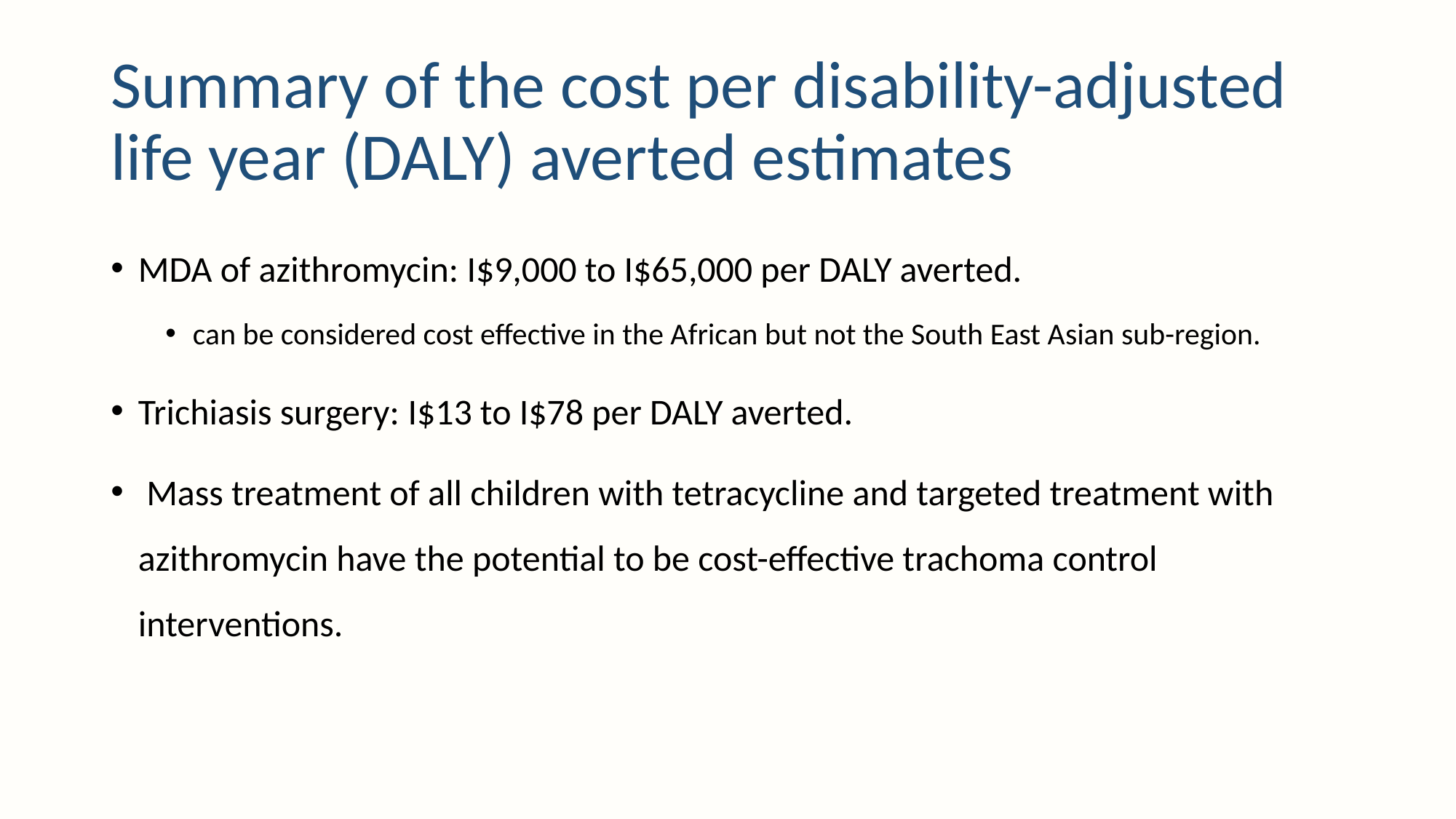

# Summary of the cost per disability-adjusted life year (DALY) averted estimates
MDA of azithromycin: I$9,000 to I$65,000 per DALY averted.
can be considered cost effective in the African but not the South East Asian sub-region.
Trichiasis surgery: I$13 to I$78 per DALY averted.
 Mass treatment of all children with tetracycline and targeted treatment with azithromycin have the potential to be cost-effective trachoma control interventions.